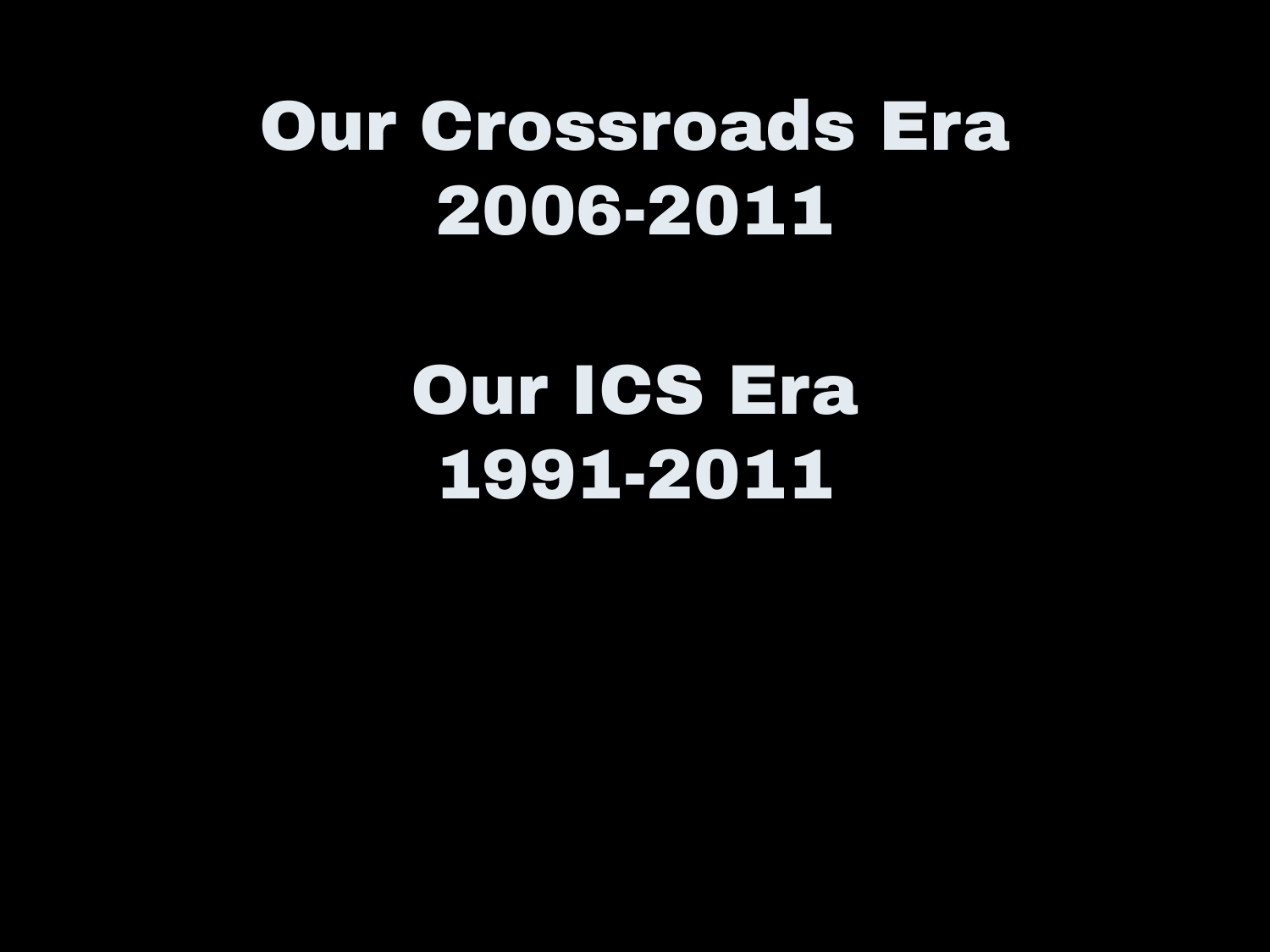

Our Crossroads Era
2006-2011
# Our ICS Era 1991-2011